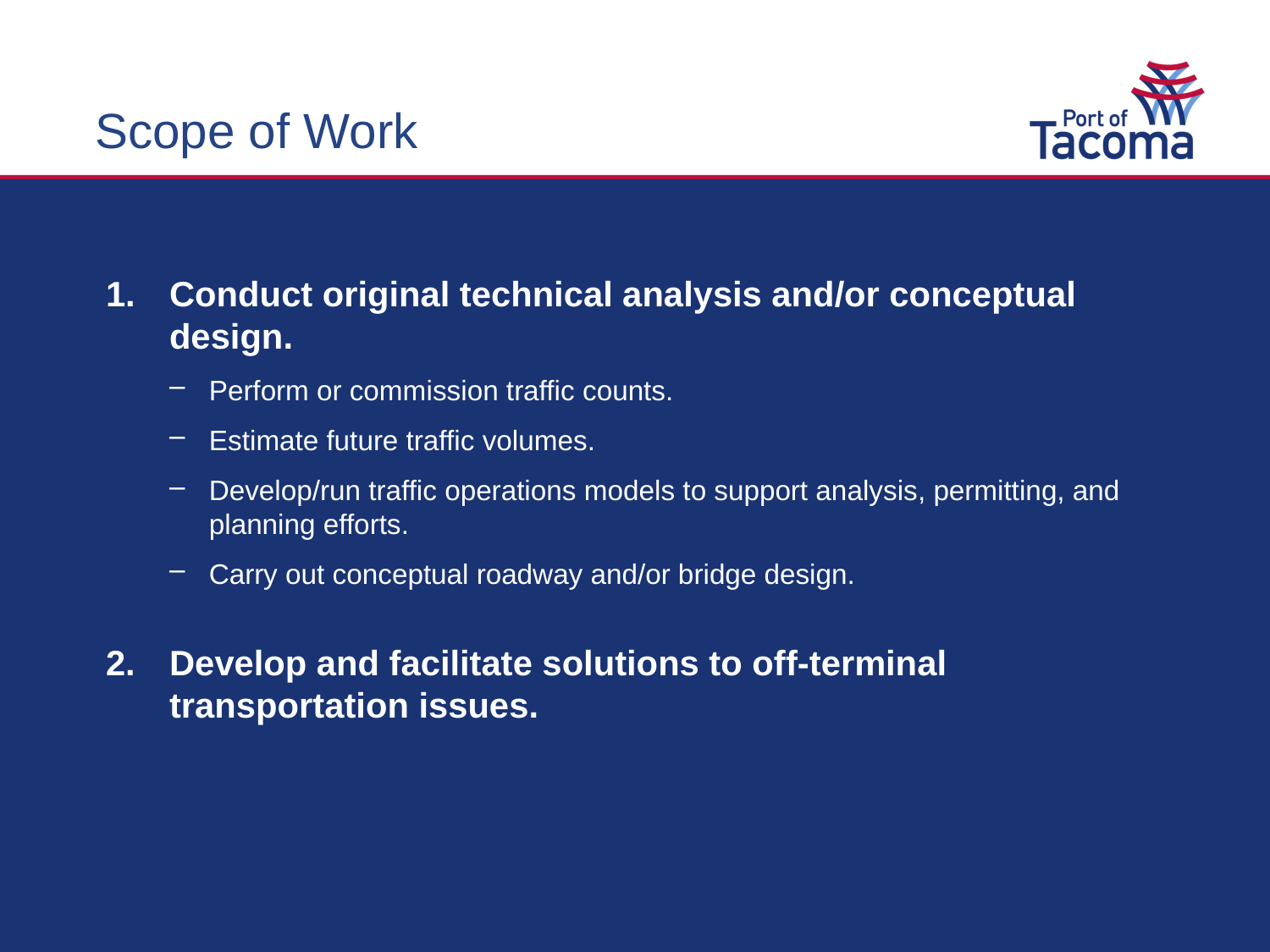

Scope of Work

Conduct original technical analysis and/or conceptual design.
Perform or commission traffic counts.
Estimate future traffic volumes.
Develop/run traffic operations models to support analysis, permitting, and planning efforts.
Carry out conceptual roadway and/or bridge design.

Develop and facilitate solutions to off-terminal transportation issues.